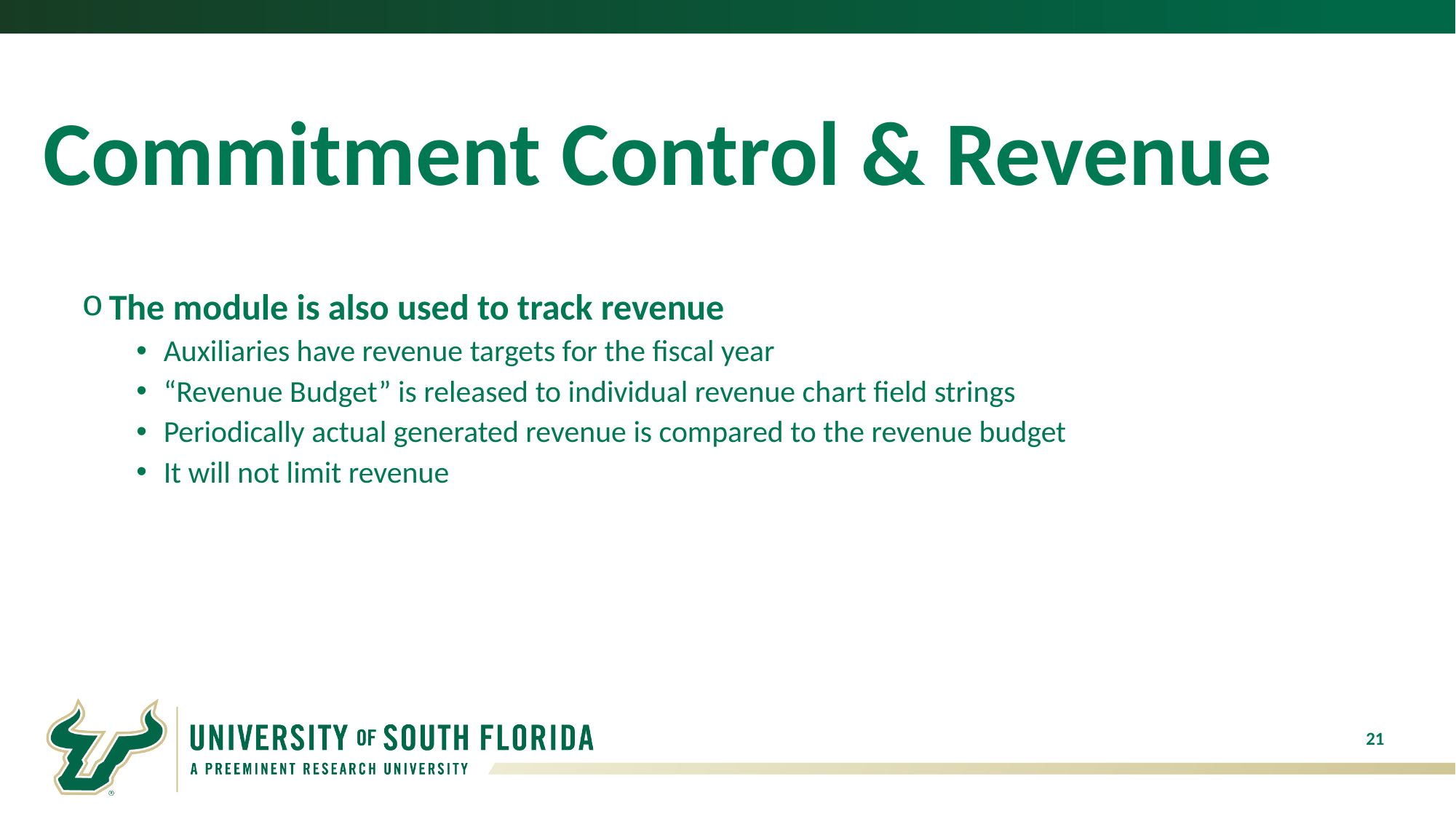

# Commitment Control & Revenue
The module is also used to track revenue
Auxiliaries have revenue targets for the fiscal year
“Revenue Budget” is released to individual revenue chart field strings
Periodically actual generated revenue is compared to the revenue budget
It will not limit revenue
21